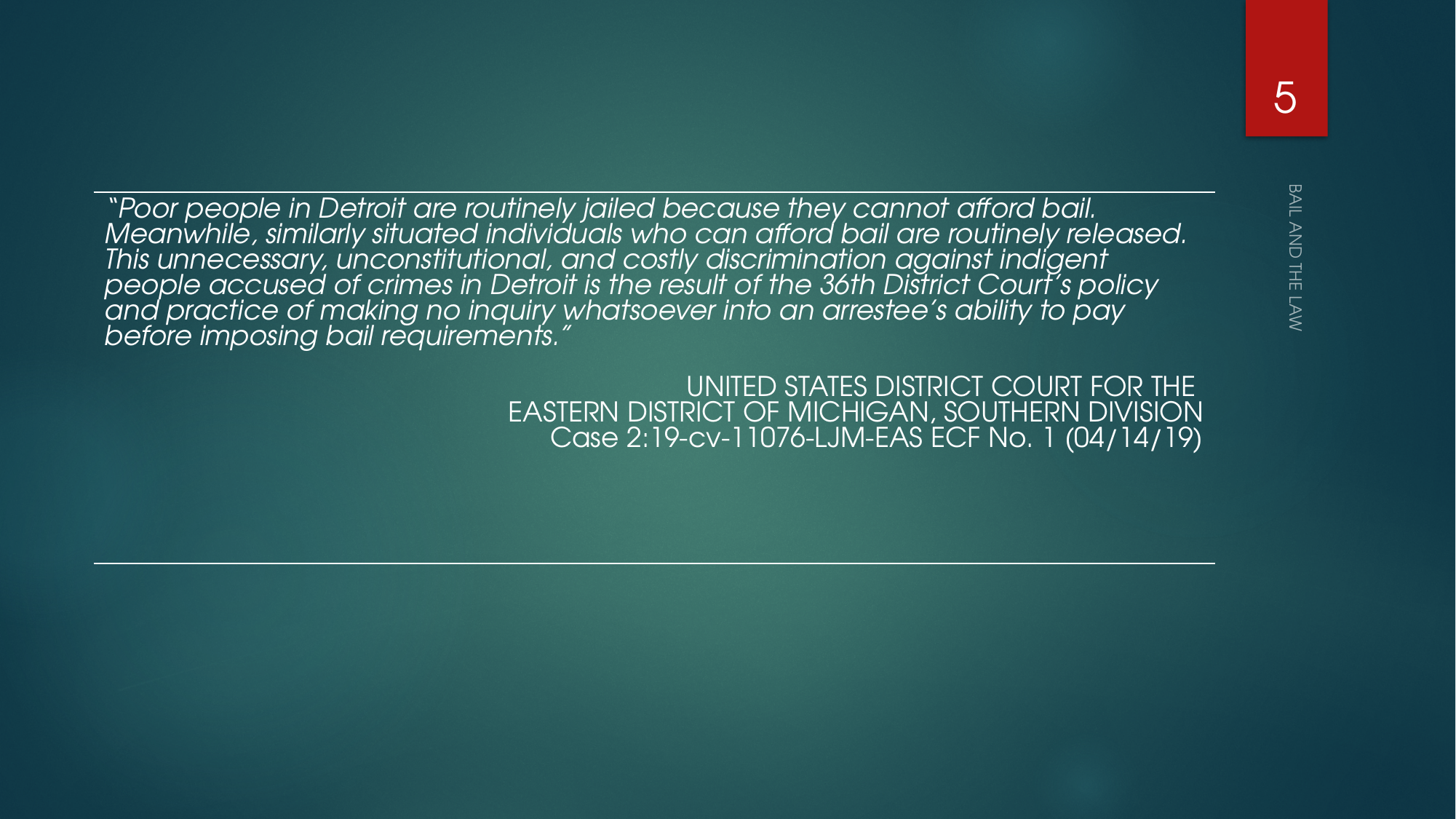

5
| “Poor people in Detroit are routinely jailed because they cannot afford bail. Meanwhile, similarly situated individuals who can afford bail are routinely released. This unnecessary, unconstitutional, and costly discrimination against indigent people accused of crimes in Detroit is the result of the 36th District Court’s policy and practice of making no inquiry whatsoever into an arrestee’s ability to pay before imposing bail requirements.” UNITED STATES DISTRICT COURT FOR THE EASTERN DISTRICT OF MICHIGAN, SOUTHERN DIVISION  Case 2:19-cv-11076-LJM-EAS ECF No. 1 (04/14/19) |
| --- |
BAIL AND THE LAW